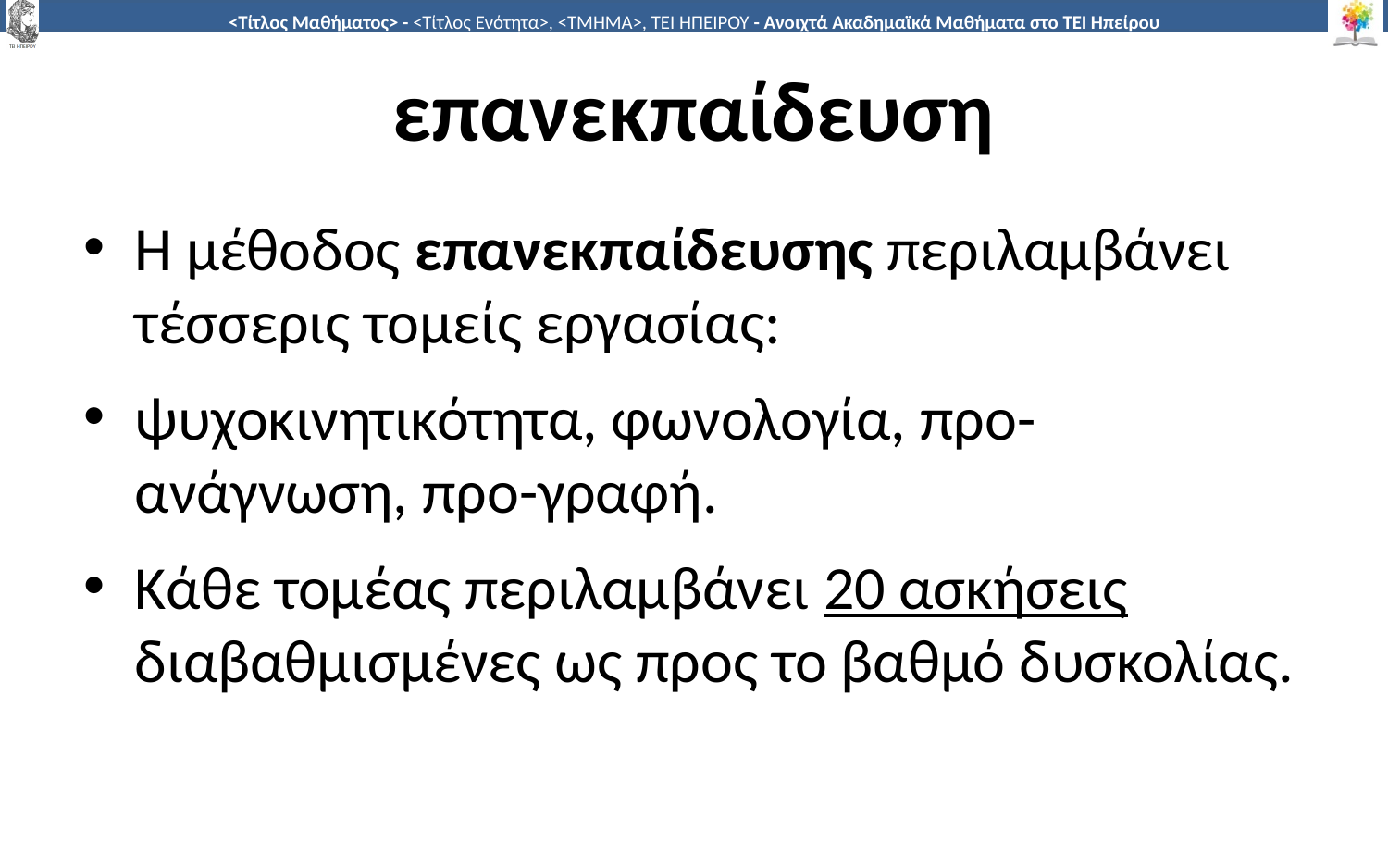

# επανεκπαίδευση
Η μέθοδος επανεκπαίδευσης περιλαμβάνει τέσσερις τομείς εργασίας:
ψυχοκινητικότητα, φωνολογία, προ-ανάγνωση, προ-γραφή.
Κάθε τομέας περιλαμβάνει 20 ασκήσεις διαβαθμισμένες ως προς το βαθμό δυσκολίας.